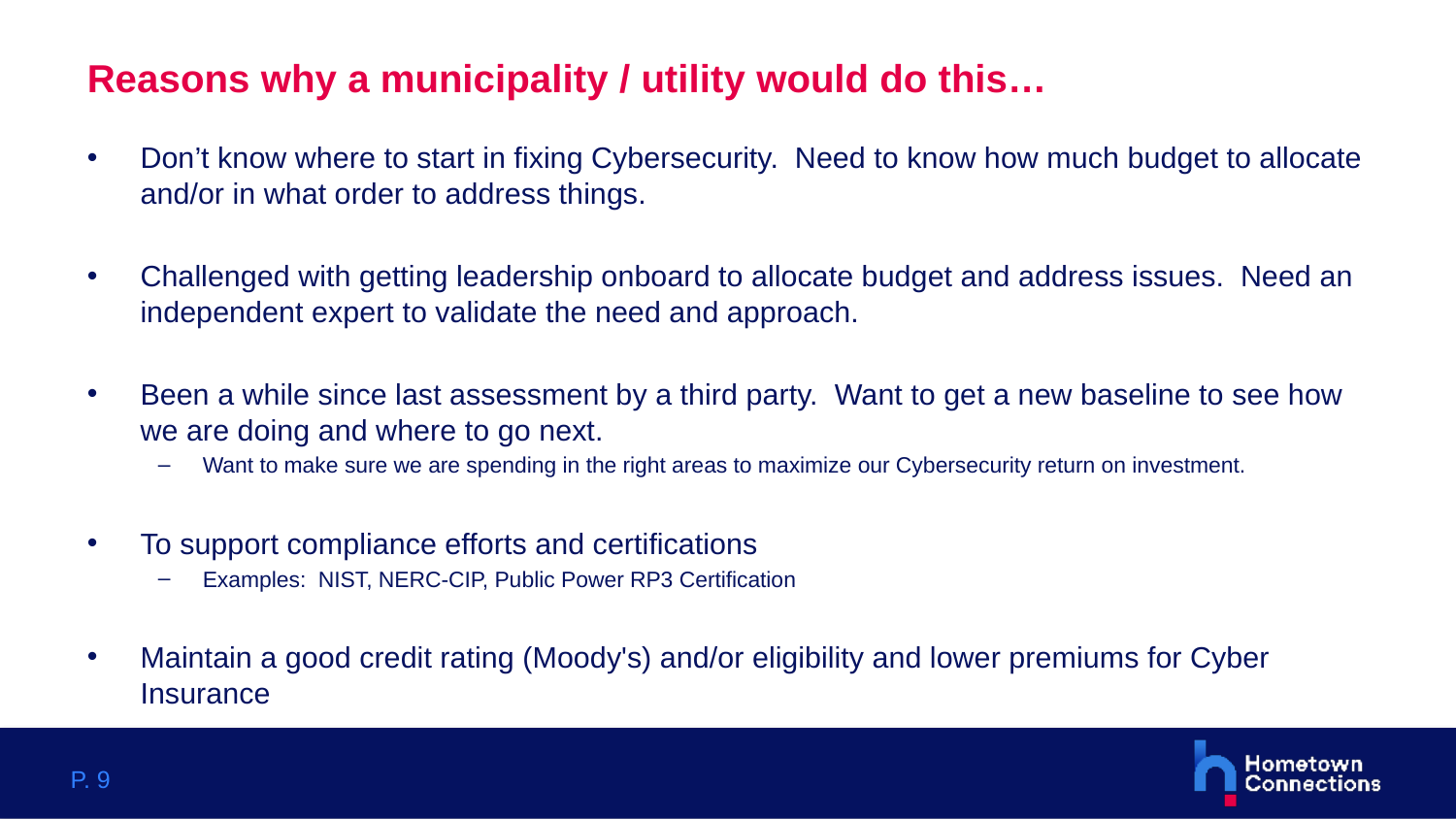

# Reasons why a municipality / utility would do this…
Don’t know where to start in fixing Cybersecurity.  Need to know how much budget to allocate and/or in what order to address things.

Challenged with getting leadership onboard to allocate budget and address issues.  Need an independent expert to validate the need and approach.

Been a while since last assessment by a third party.  Want to get a new baseline to see how we are doing and where to go next.
Want to make sure we are spending in the right areas to maximize our Cybersecurity return on investment.

To support compliance efforts and certifications
Examples:  NIST, NERC-CIP, Public Power RP3 Certification

Maintain a good credit rating (Moody's) and/or eligibility and lower premiums for Cyber Insurance